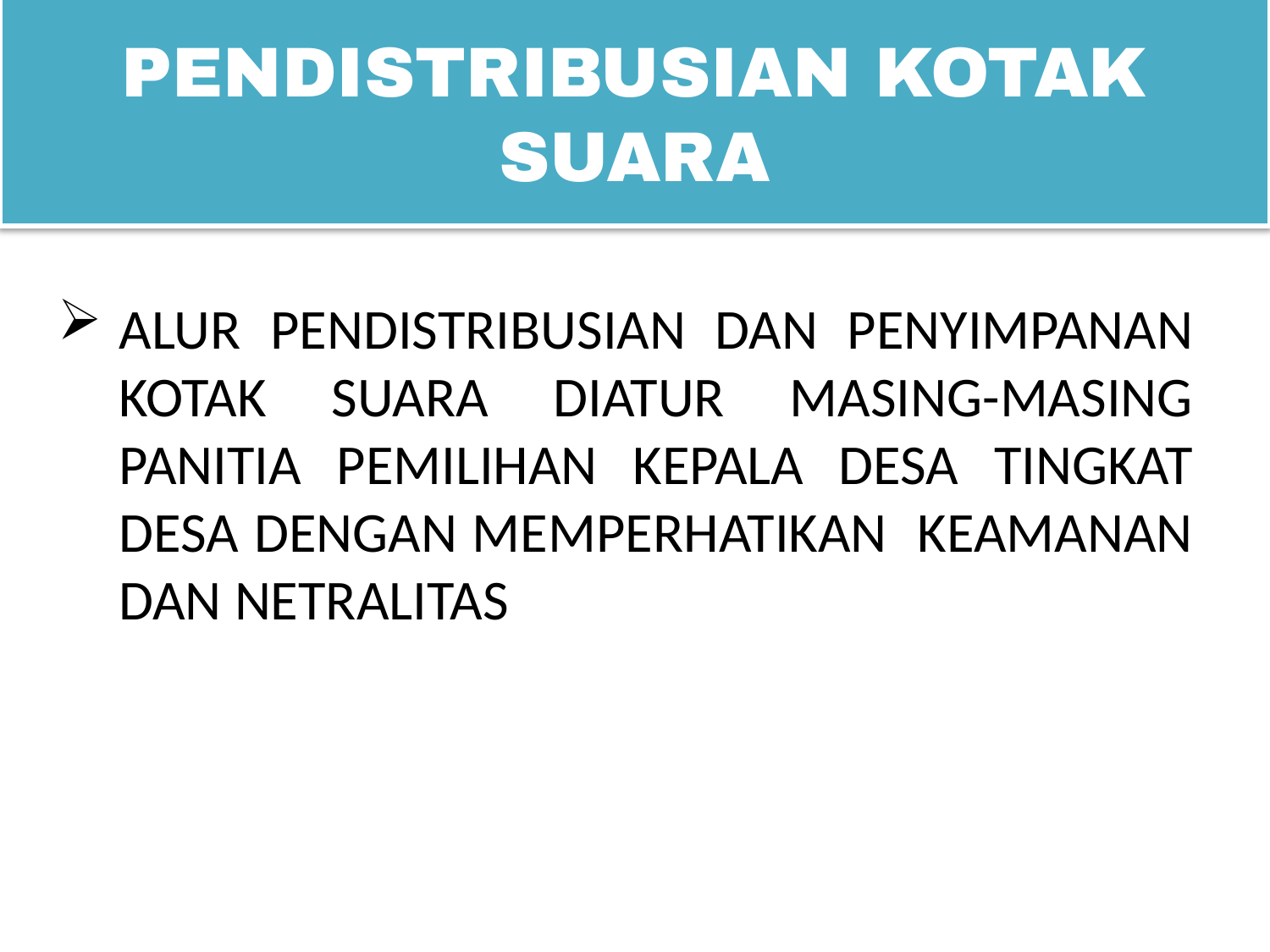

# PENDISTRIBUSIAN KOTAK SUARA
ALUR PENDISTRIBUSIAN DAN PENYIMPANAN KOTAK SUARA DIATUR MASING-MASING PANITIA PEMILIHAN KEPALA DESA TINGKAT DESA DENGAN MEMPERHATIKAN  KEAMANAN DAN NETRALITAS